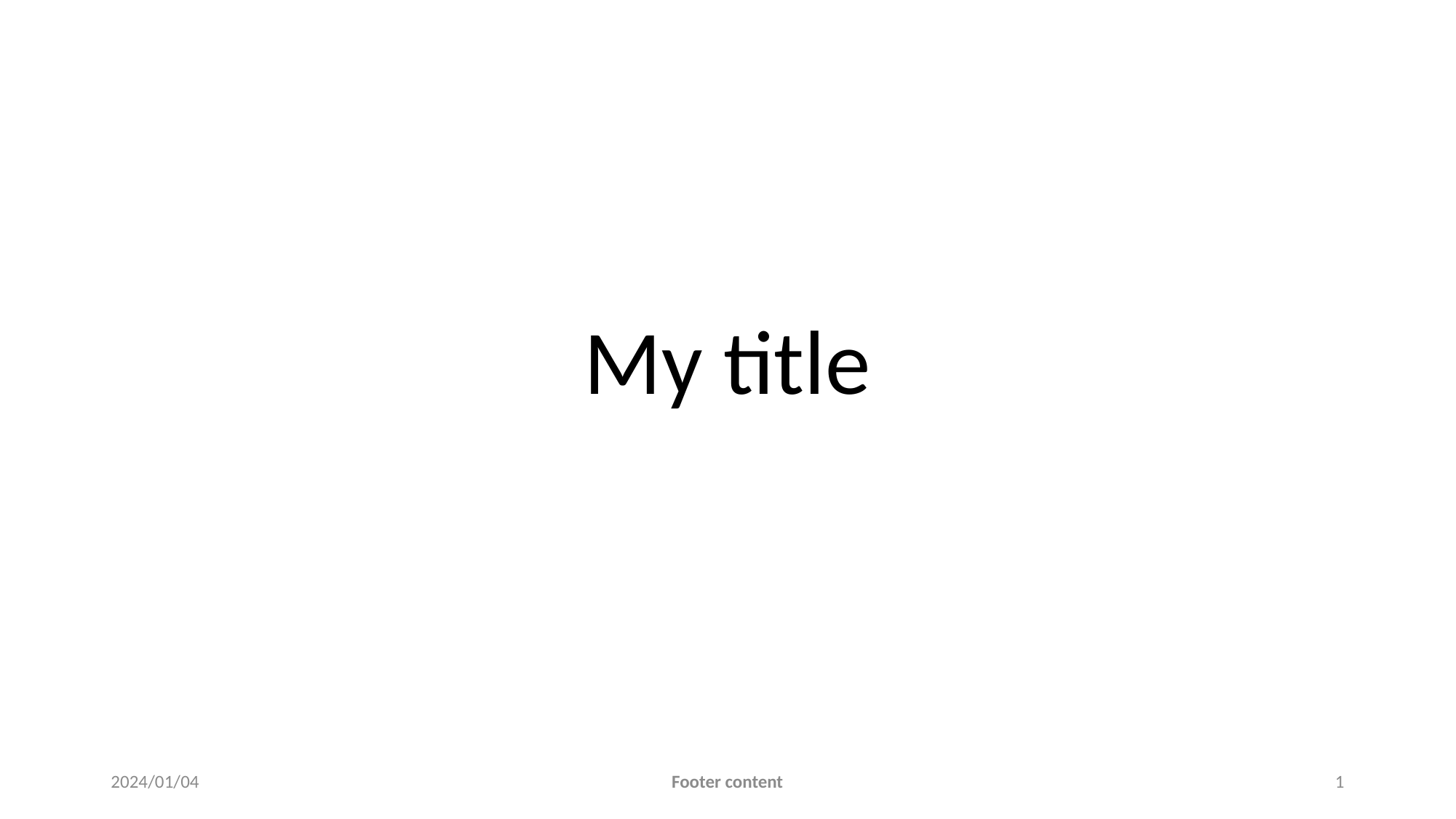

# My title

2024/01/04
Footer content
1